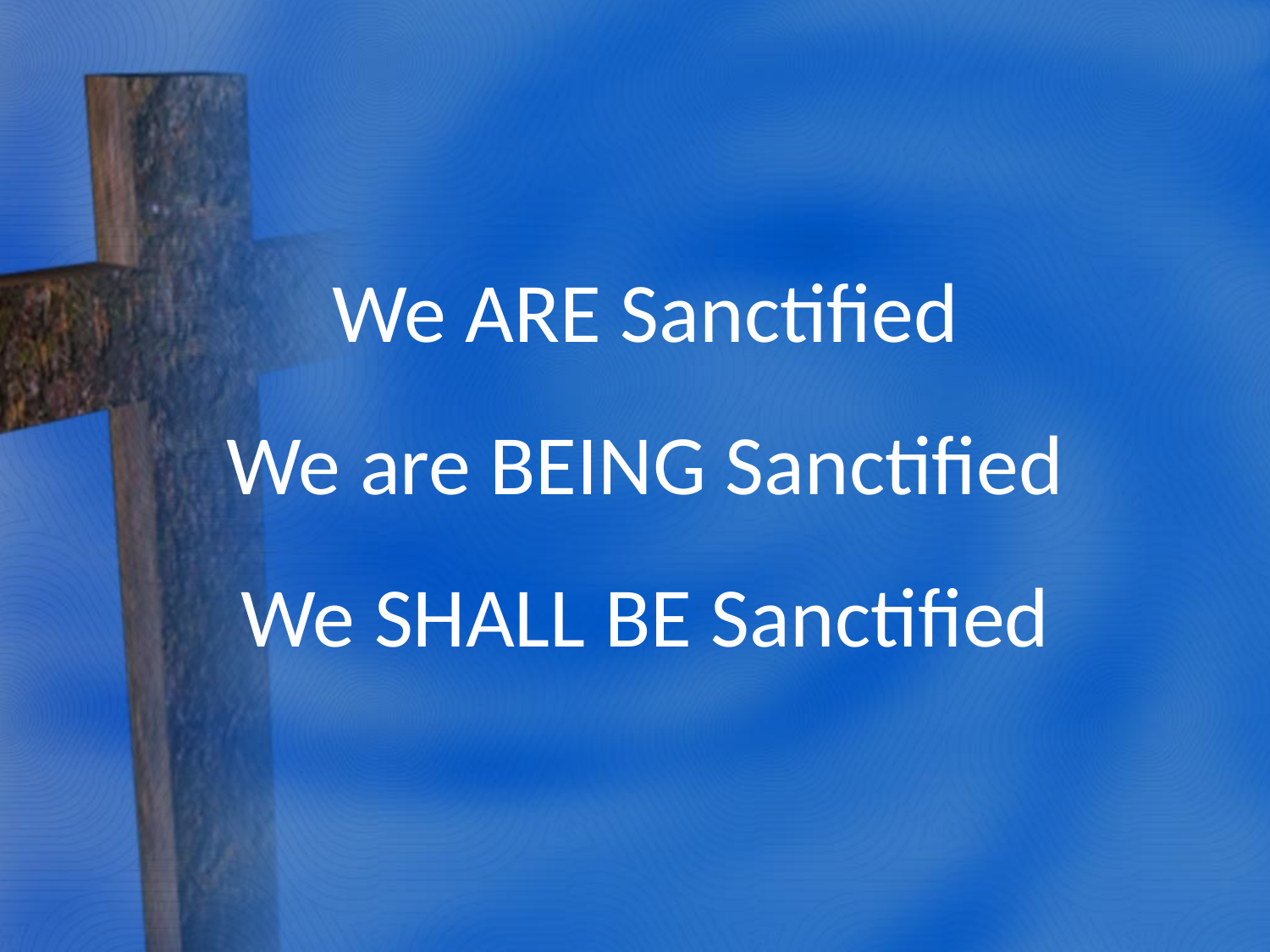

We ARE Sanctified
We are BEING Sanctified
We SHALL BE Sanctified